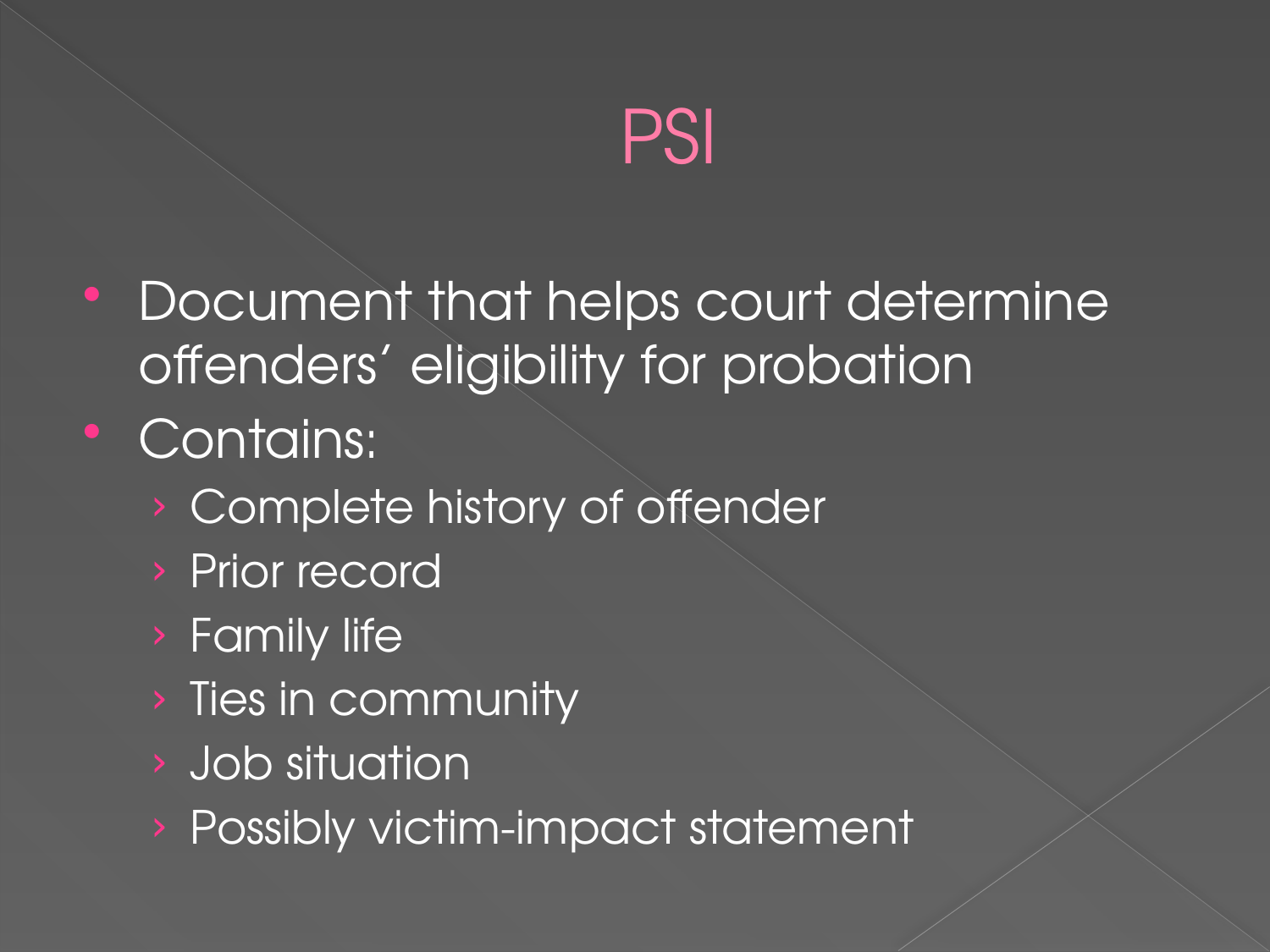

# PSI
Document that helps court determine offenders’ eligibility for probation
Contains:
Complete history of offender
Prior record
Family life
Ties in community
Job situation
Possibly victim-impact statement